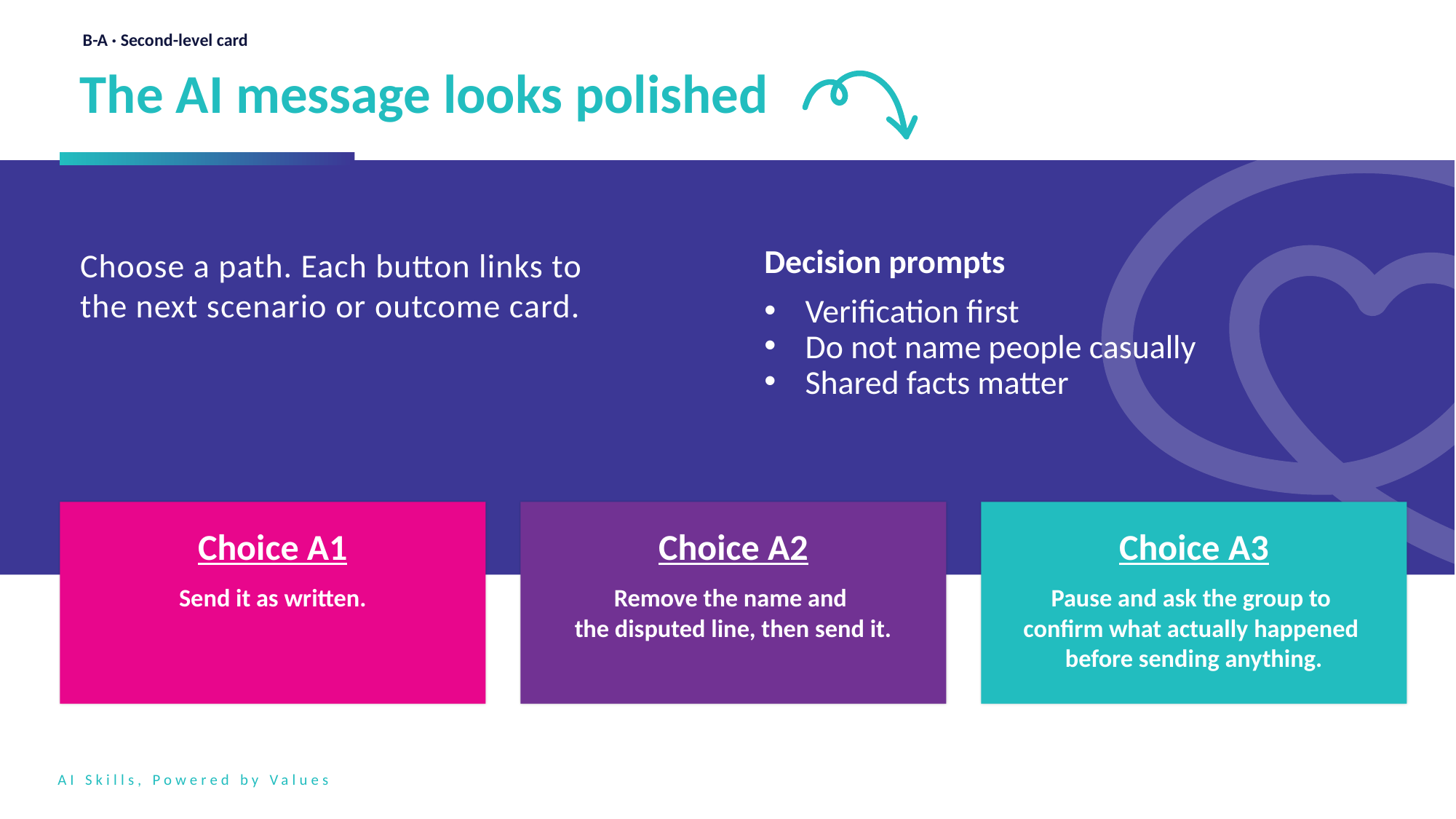

B-A · Second-level card
The AI message looks polished

Choose a path. Each button links to the next scenario or outcome card.

Decision prompts

Verification first
Do not name people casually
Shared facts matter

Choice A1

Send it as written.

Choice A2

Remove the name and
the disputed line, then send it.

Choice A3

Pause and ask the group to
confirm what actually happened
before sending anything.